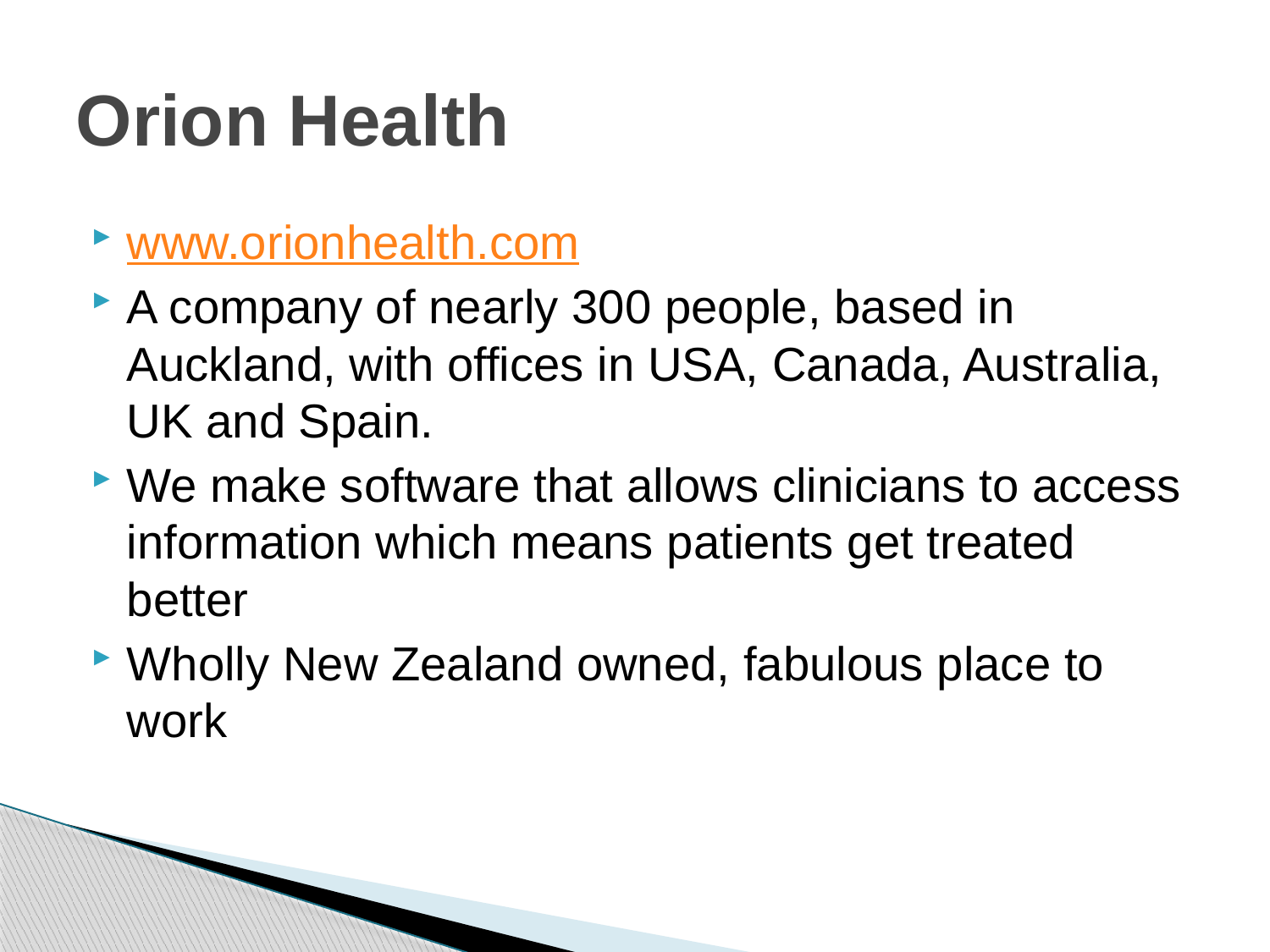

# Orion Health
www.orionhealth.com
A company of nearly 300 people, based in Auckland, with offices in USA, Canada, Australia, UK and Spain.
We make software that allows clinicians to access information which means patients get treated better
Wholly New Zealand owned, fabulous place to work